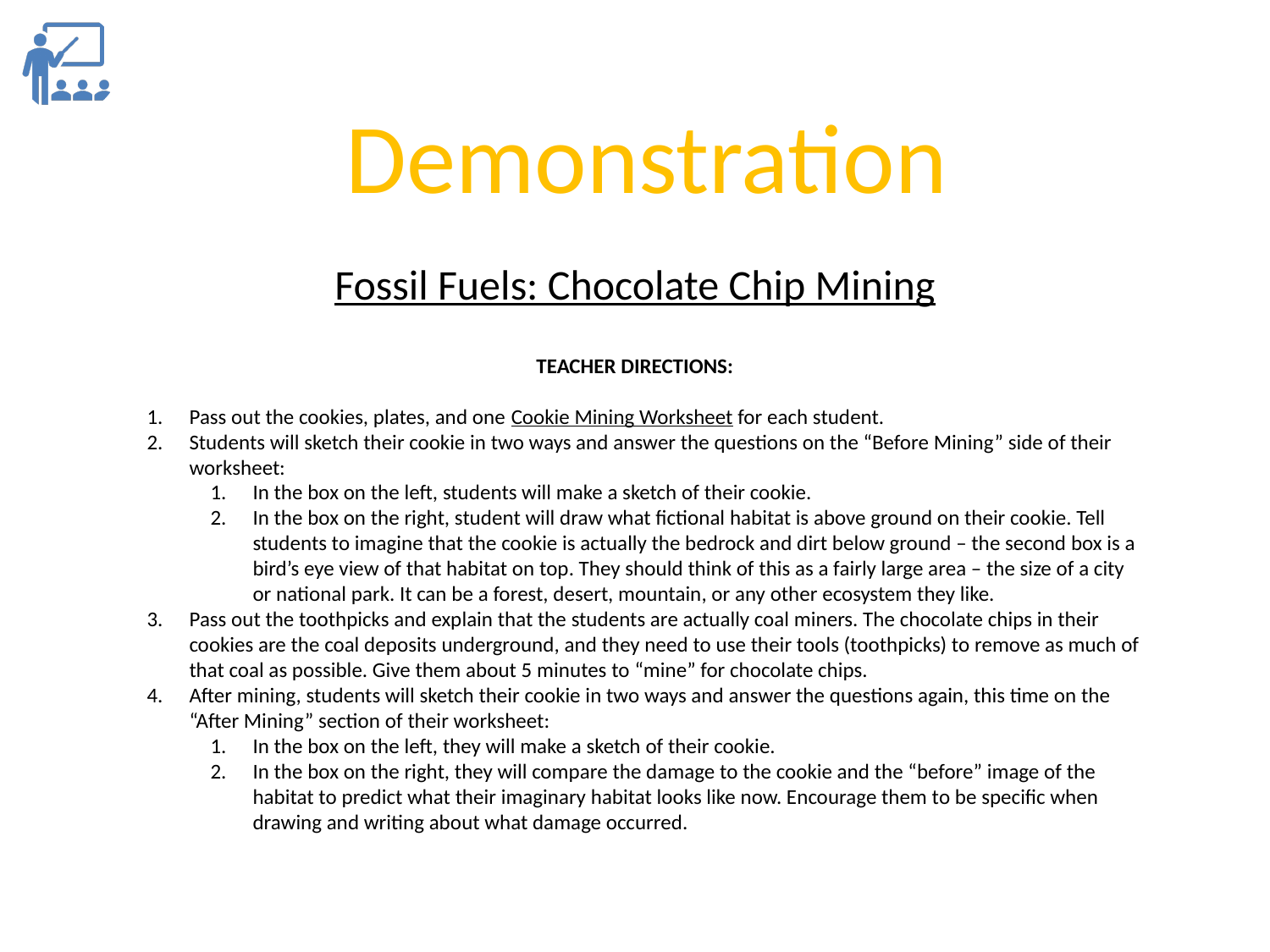

Demonstration
Fossil Fuels: Chocolate Chip Mining
TEACHER DIRECTIONS:

Pass out the cookies, plates, and one Cookie Mining Worksheet for each student.
Students will sketch their cookie in two ways and answer the questions on the “Before Mining” side of their worksheet:
In the box on the left, students will make a sketch of their cookie.
In the box on the right, student will draw what fictional habitat is above ground on their cookie. Tell students to imagine that the cookie is actually the bedrock and dirt below ground – the second box is a bird’s eye view of that habitat on top. They should think of this as a fairly large area – the size of a city or national park. It can be a forest, desert, mountain, or any other ecosystem they like.
Pass out the toothpicks and explain that the students are actually coal miners. The chocolate chips in their cookies are the coal deposits underground, and they need to use their tools (toothpicks) to remove as much of that coal as possible. Give them about 5 minutes to “mine” for chocolate chips.
After mining, students will sketch their cookie in two ways and answer the questions again, this time on the “After Mining” section of their worksheet:
In the box on the left, they will make a sketch of their cookie.
In the box on the right, they will compare the damage to the cookie and the “before” image of the habitat to predict what their imaginary habitat looks like now. Encourage them to be specific when drawing and writing about what damage occurred.